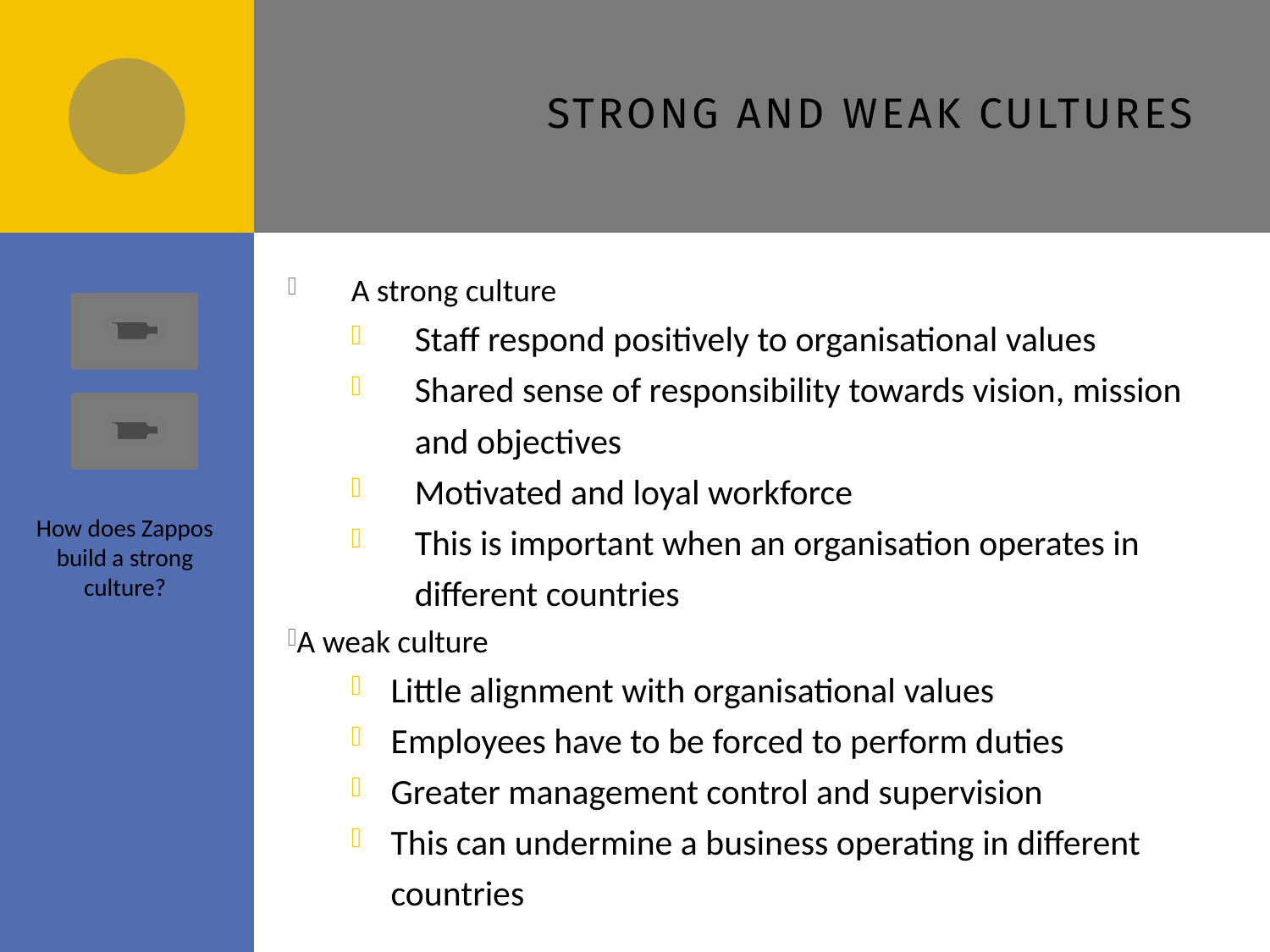

# Strong and weak cultures
A strong culture
Staff respond positively to organisational values
Shared sense of responsibility towards vision, mission and objectives
Motivated and loyal workforce
This is important when an organisation operates in different countries
A weak culture
Little alignment with organisational values
Employees have to be forced to perform duties
Greater management control and supervision
This can undermine a business operating in different countries

How does Zappos build a strong culture?